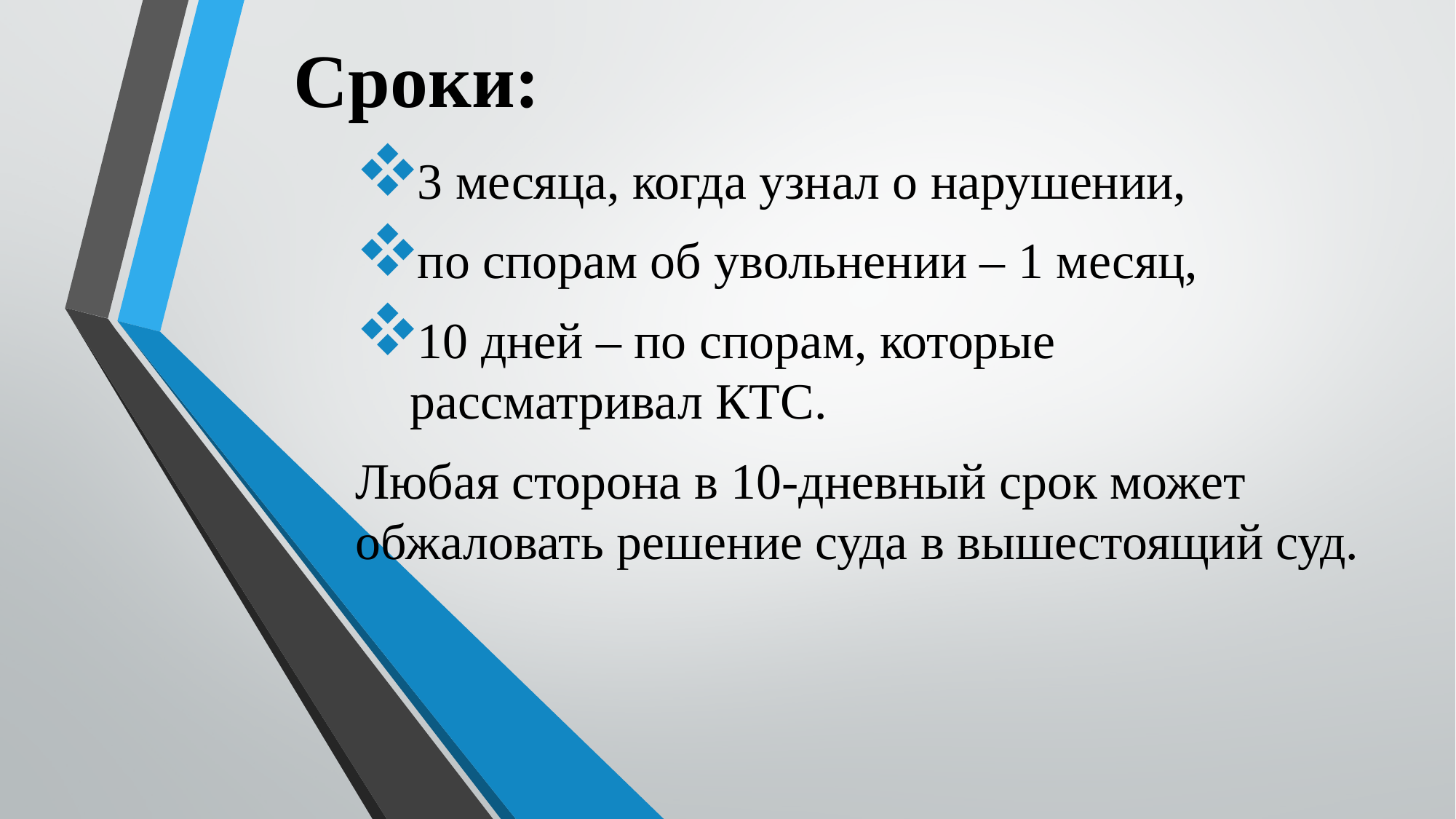

# Сроки:
3 месяца, когда узнал о нарушении,
по спорам об увольнении – 1 месяц,
10 дней – по спорам, которые рассматривал КТС.
Любая сторона в 10-дневный срок может обжаловать решение суда в вышестоящий суд.